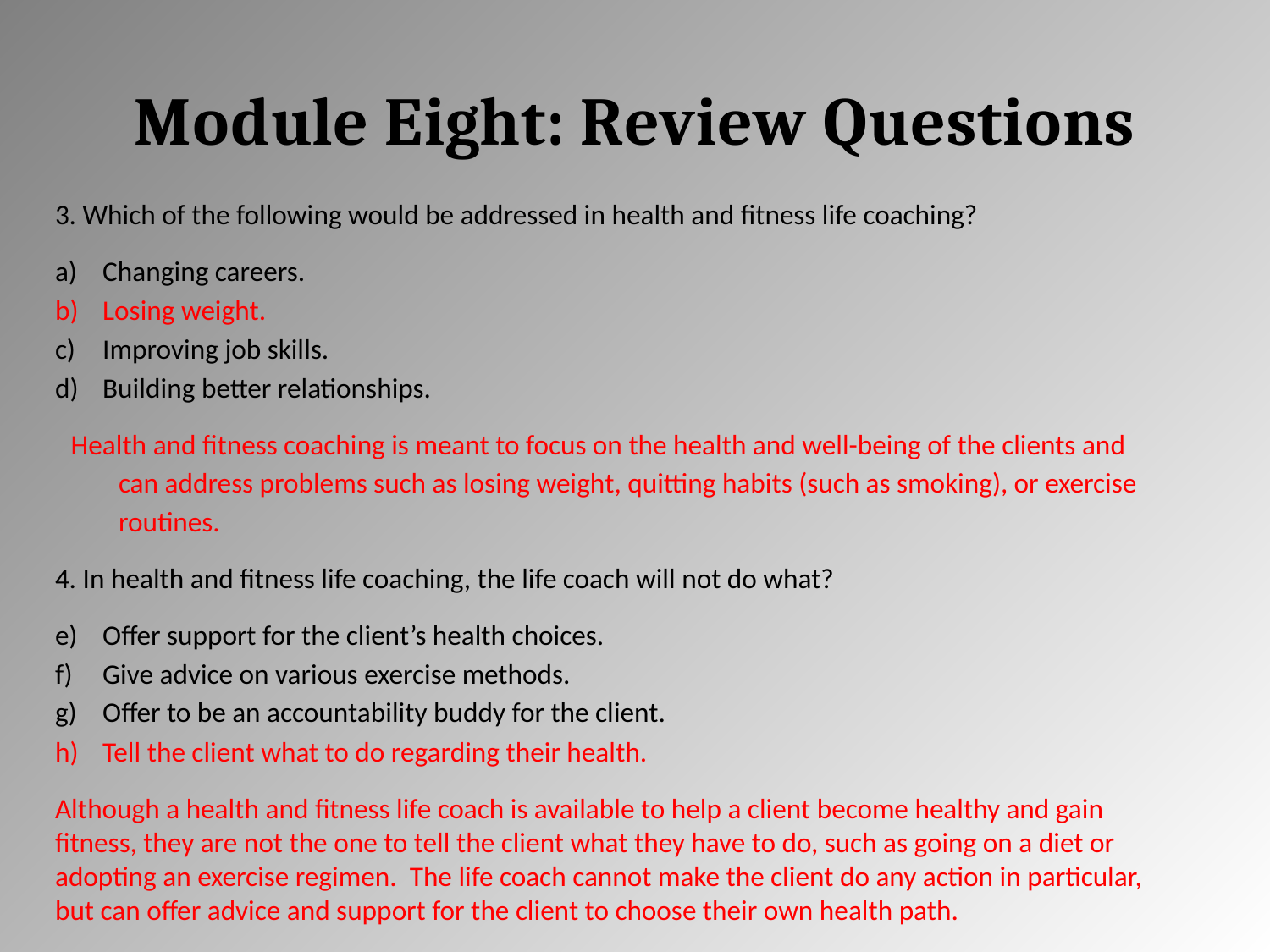

# Module Eight: Review Questions
3. Which of the following would be addressed in health and fitness life coaching?
Changing careers.
Losing weight.
Improving job skills.
Building better relationships.
Health and fitness coaching is meant to focus on the health and well-being of the clients and can address problems such as losing weight, quitting habits (such as smoking), or exercise routines.
4. In health and fitness life coaching, the life coach will not do what?
Offer support for the client’s health choices.
Give advice on various exercise methods.
Offer to be an accountability buddy for the client.
Tell the client what to do regarding their health.
Although a health and fitness life coach is available to help a client become healthy and gain fitness, they are not the one to tell the client what they have to do, such as going on a diet or adopting an exercise regimen.  The life coach cannot make the client do any action in particular, but can offer advice and support for the client to choose their own health path.